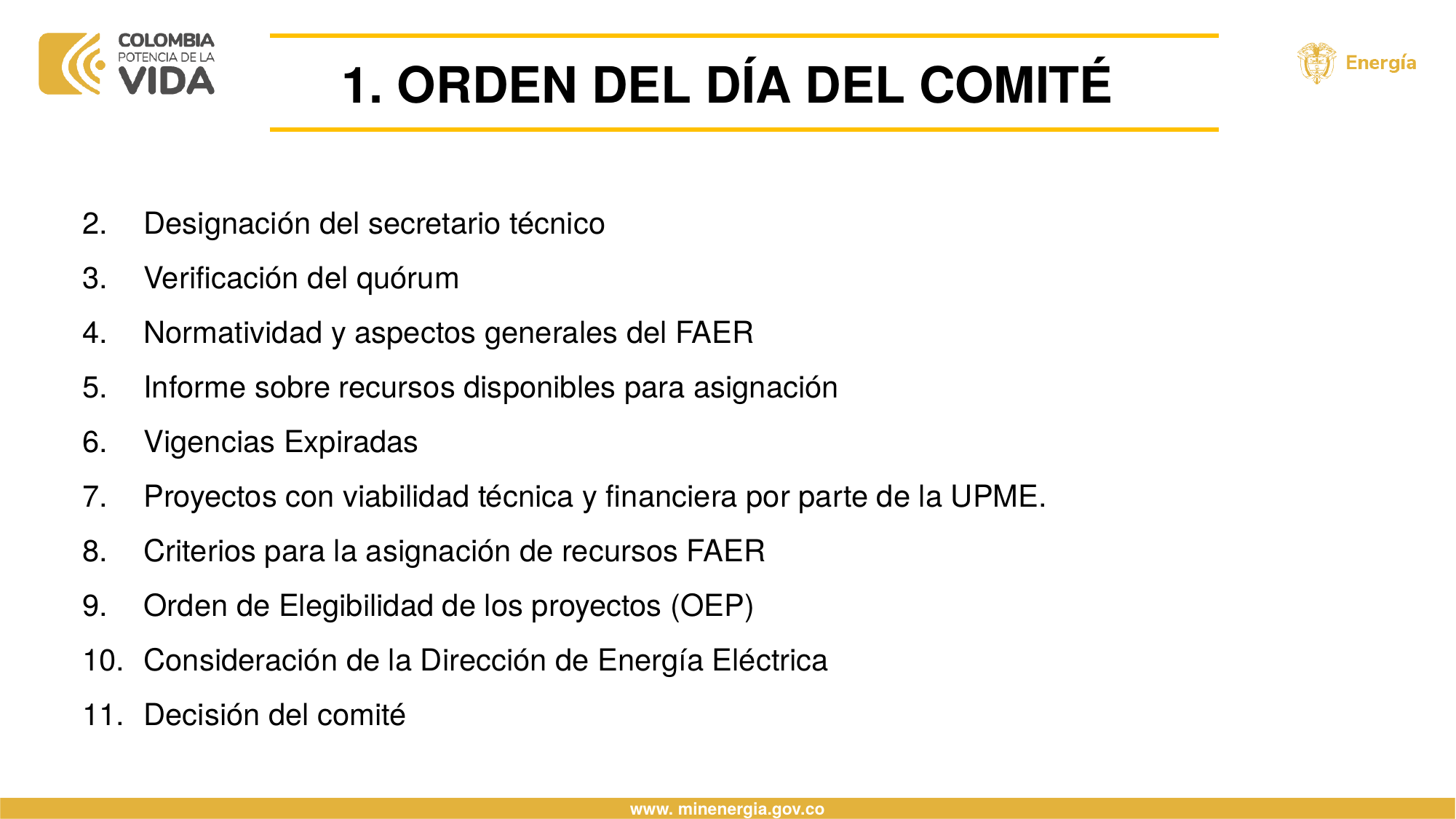

1. ORDEN DEL DÍA DEL COMITÉ

Designación del secretario técnico
Verificación del quórum
Normatividad y aspectos generales del FAER
Informe sobre recursos disponibles para asignación
Vigencias Expiradas
Proyectos con viabilidad técnica y financiera por parte de la UPME.
Criterios para la asignación de recursos FAER
Orden de Elegibilidad de los proyectos (OEP)
Consideración de la Dirección de Energía Eléctrica
Decisión del comité
www. minenergia.gov.co